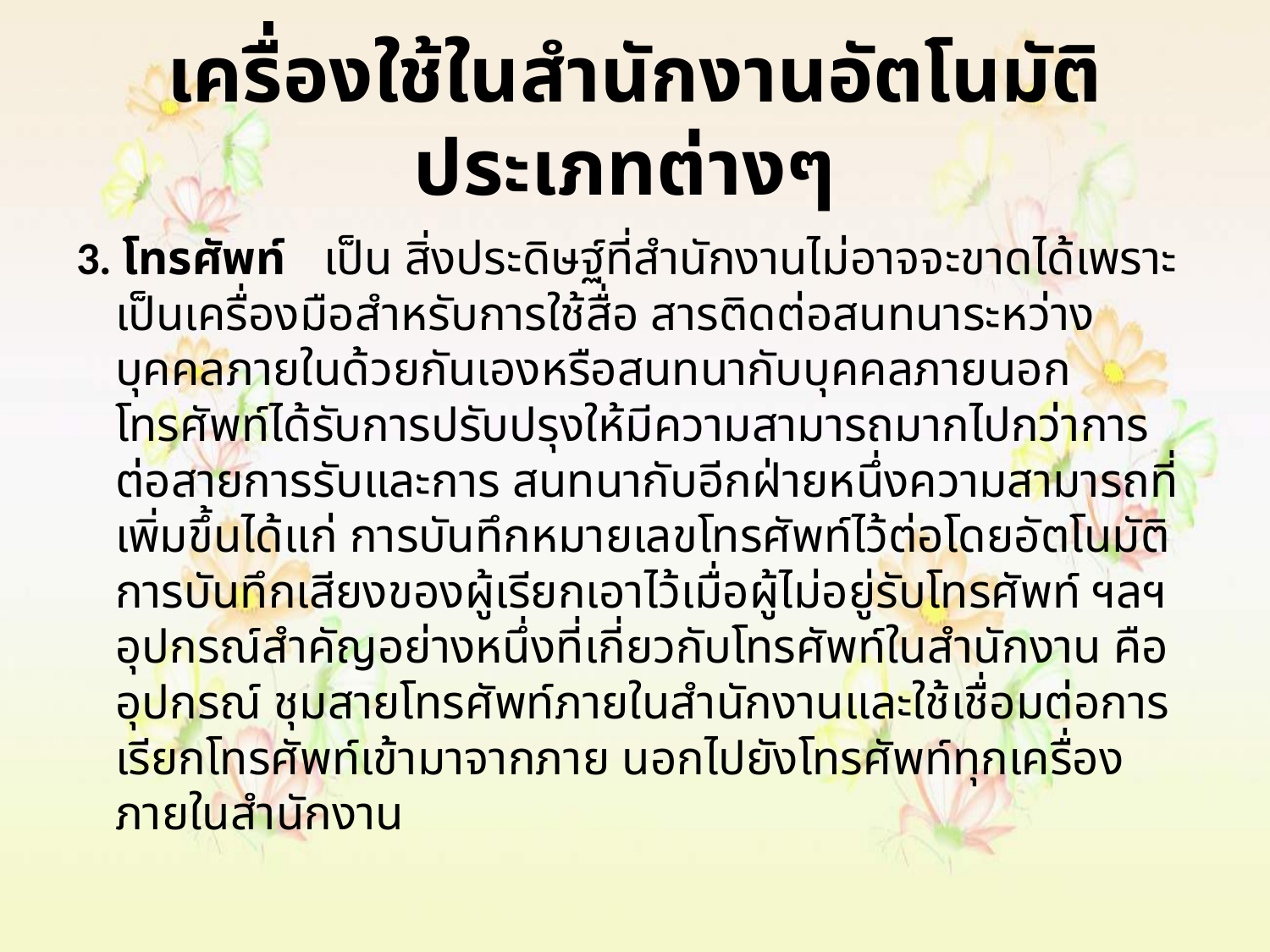

# เครื่องใช้ในสำนักงานอัตโนมัติประเภทต่างๆ
3. โทรศัพท์ 	เป็น สิ่งประดิษฐ์ที่สำนักงานไม่อาจจะขาดได้เพราะเป็นเครื่องมือสำหรับการใช้สื่อ สารติดต่อสนทนาระหว่างบุคคลภายในด้วยกันเองหรือสนทนากับบุคคลภายนอก โทรศัพท์ได้รับการปรับปรุงให้มีความสามารถมากไปกว่าการต่อสายการรับและการ สนทนากับอีกฝ่ายหนึ่งความสามารถที่เพิ่มขึ้นได้แก่ การบันทึกหมายเลขโทรศัพท์ไว้ต่อโดยอัตโนมัติ การบันทึกเสียงของผู้เรียกเอาไว้เมื่อผู้ไม่อยู่รับโทรศัพท์ ฯลฯ อุปกรณ์สำคัญอย่างหนึ่งที่เกี่ยวกับโทรศัพท์ในสำนักงาน คือ อุปกรณ์ ชุมสายโทรศัพท์ภายในสำนักงานและใช้เชื่อมต่อการเรียกโทรศัพท์เข้ามาจากภาย นอกไปยังโทรศัพท์ทุกเครื่องภายในสำนักงาน